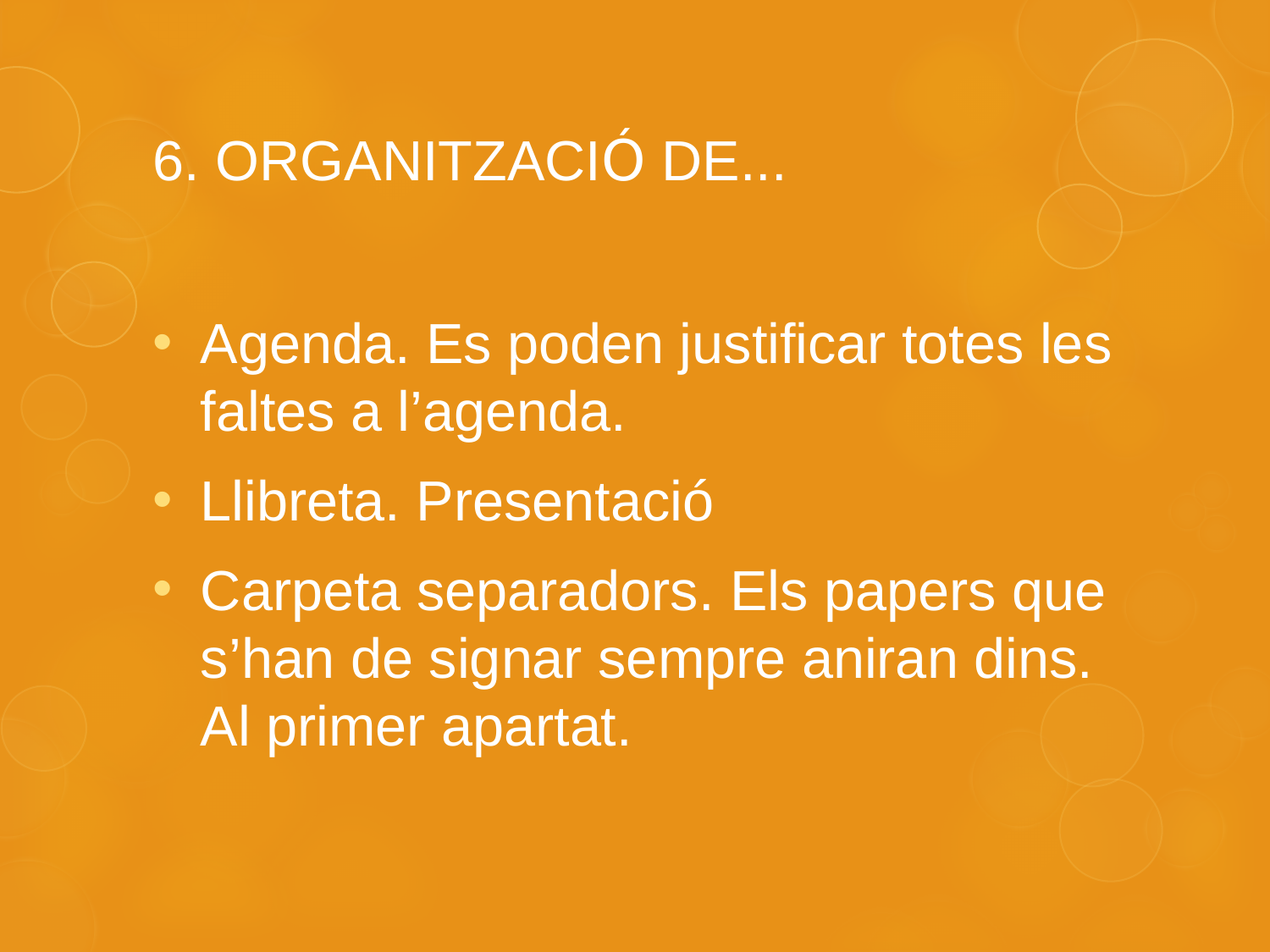

# 6. ORGANITZACIÓ DE...
Agenda. Es poden justificar totes les faltes a l’agenda.
Llibreta. Presentació
Carpeta separadors. Els papers que s’han de signar sempre aniran dins. Al primer apartat.